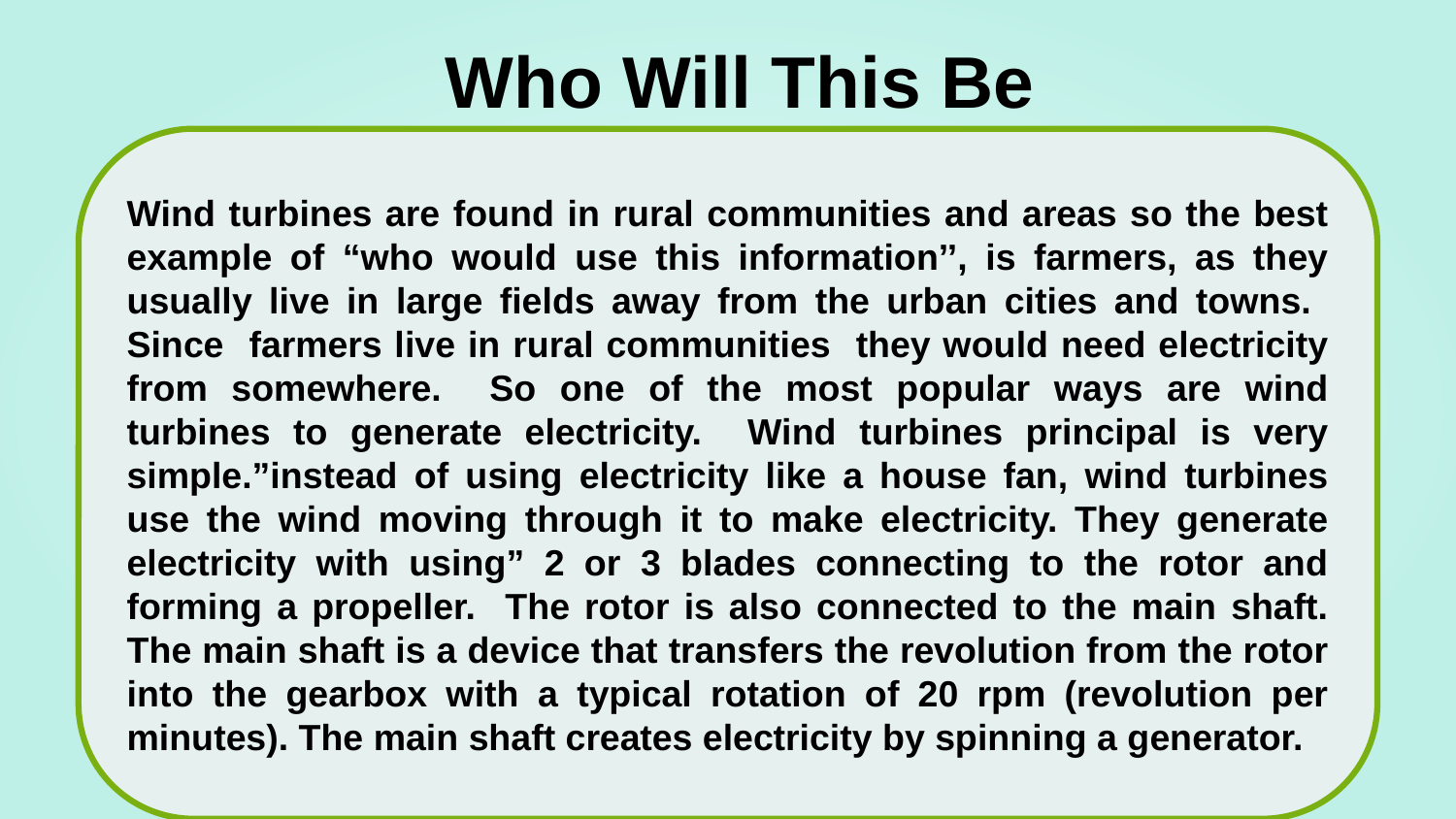

# Who Will This Be Useful For?
Wind turbines are found in rural communities and areas so the best example of “who would use this information’’, is farmers, as they usually live in large fields away from the urban cities and towns.  Since  farmers live in rural communities  they would need electricity from somewhere.  So one of the most popular ways are wind turbines to generate electricity.  Wind turbines principal is very simple.”instead of using electricity like a house fan, wind turbines use the wind moving through it to make electricity. They generate electricity with using” 2 or 3 blades connecting to the rotor and forming a propeller.  The rotor is also connected to the main shaft. The main shaft is a device that transfers the revolution from the rotor into the gearbox with a typical rotation of 20 rpm (revolution per minutes). The main shaft creates electricity by spinning a generator.